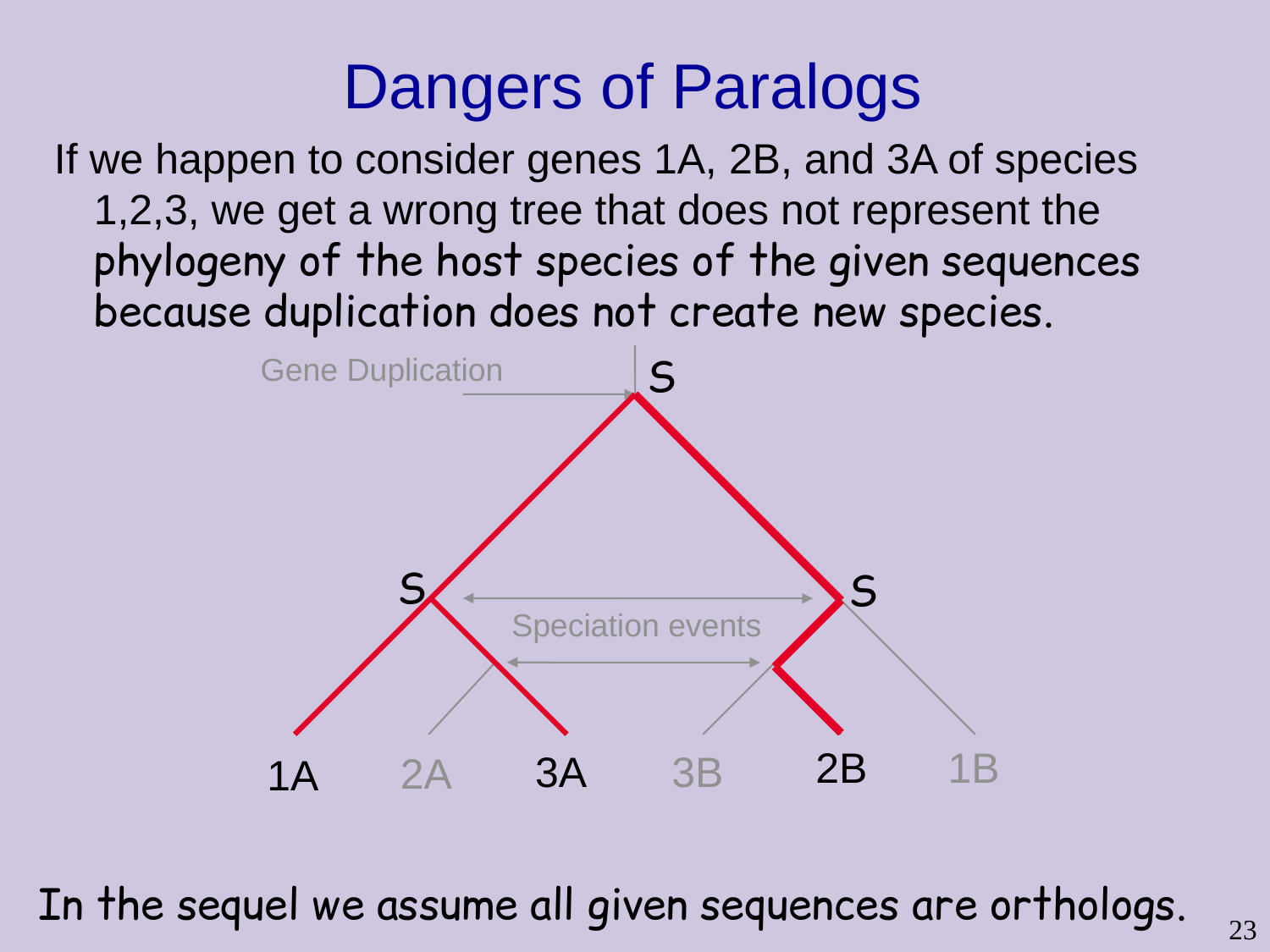

# Dangers of Paralogs
If we happen to consider genes 1A, 2B, and 3A of species 1,2,3, we get a wrong tree that does not represent the phylogeny of the host species of the given sequences because duplication does not create new species.
Gene Duplication
S

S
S

Speciation events

2B
1B
3A
3B
2A
1A
In the sequel we assume all given sequences are orthologs.
23